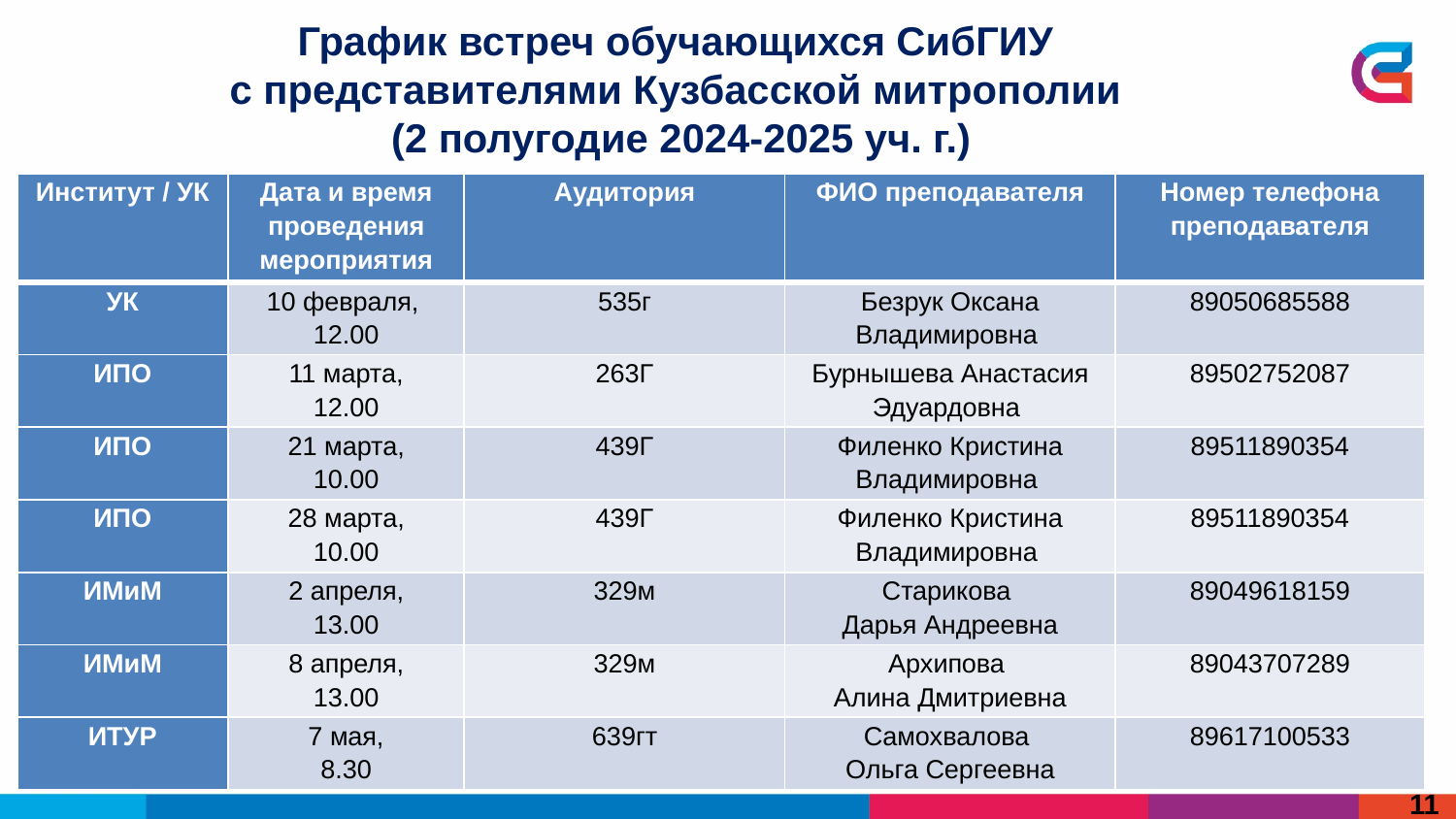

График встреч обучающихся СибГИУ
с представителями Кузбасской митрополии
(2 полугодие 2024-2025 уч. г.)
| Институт / УК | Дата и время проведения мероприятия | Аудитория | ФИО преподавателя | Номер телефона преподавателя |
| --- | --- | --- | --- | --- |
| УК | 10 февраля, 12.00 | 535г | Безрук Оксана Владимировна | 89050685588 |
| ИПО | 11 марта, 12.00 | 263Г | Бурнышева Анастасия Эдуардовна | 89502752087 |
| ИПО | 21 марта, 10.00 | 439Г | Филенко Кристина Владимировна | 89511890354 |
| ИПО | 28 марта, 10.00 | 439Г | Филенко Кристина Владимировна | 89511890354 |
| ИМиМ | 2 апреля, 13.00 | 329м | Старикова Дарья Андреевна | 89049618159 |
| ИМиМ | 8 апреля, 13.00 | 329м | Архипова Алина Дмитриевна | 89043707289 |
| ИТУР | 7 мая, 8.30 | 639гт | Самохвалова Ольга Сергеевна | 89617100533 |
11